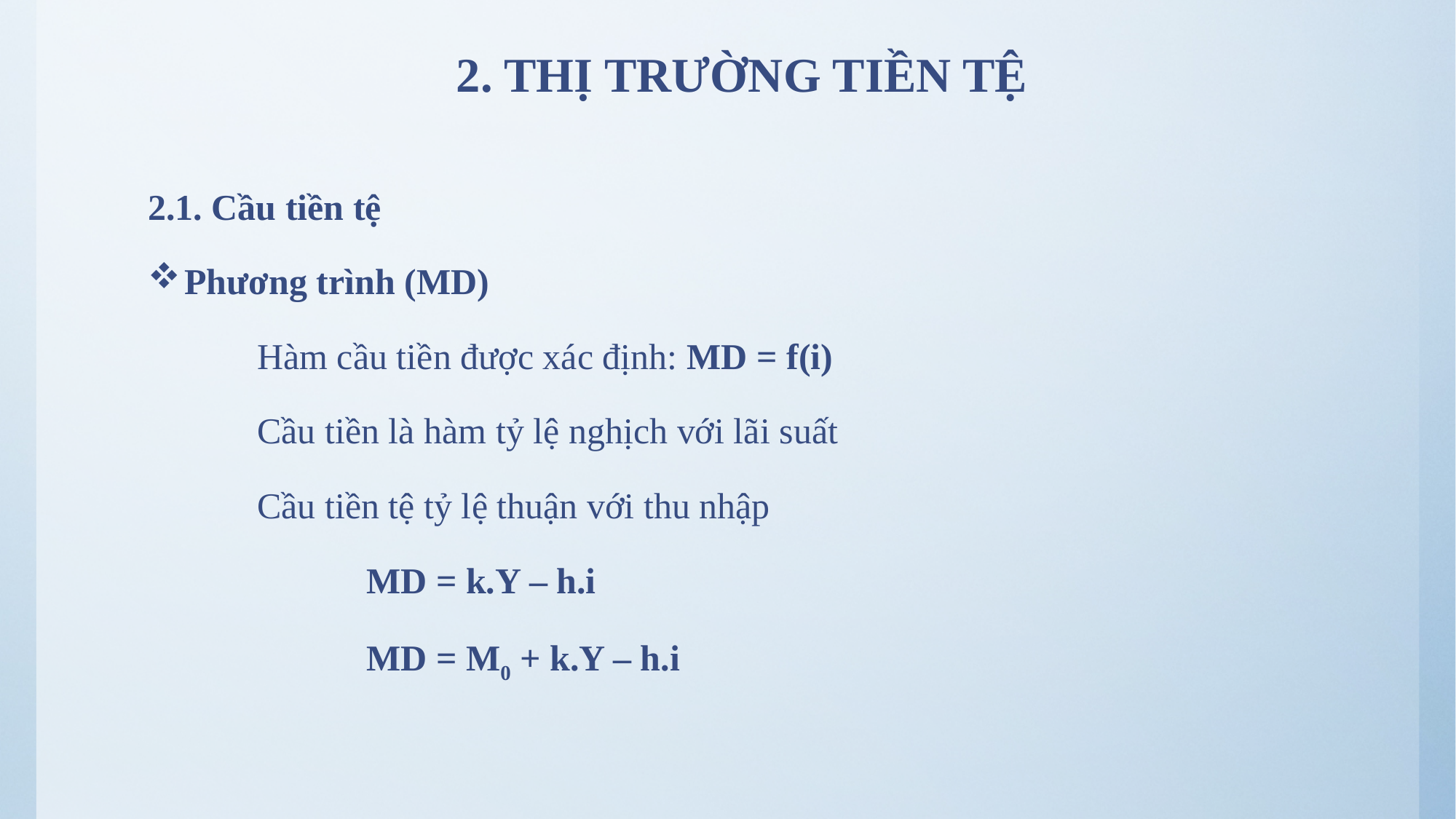

# 2. THỊ TRƯỜNG TIỀN TỆ
2.1. Cầu tiền tệ
Phương trình (MD)
	Hàm cầu tiền được xác định: MD = f(i)
	Cầu tiền là hàm tỷ lệ nghịch với lãi suất
	Cầu tiền tệ tỷ lệ thuận với thu nhập
		MD = k.Y – h.i
		MD = M0 + k.Y – h.i